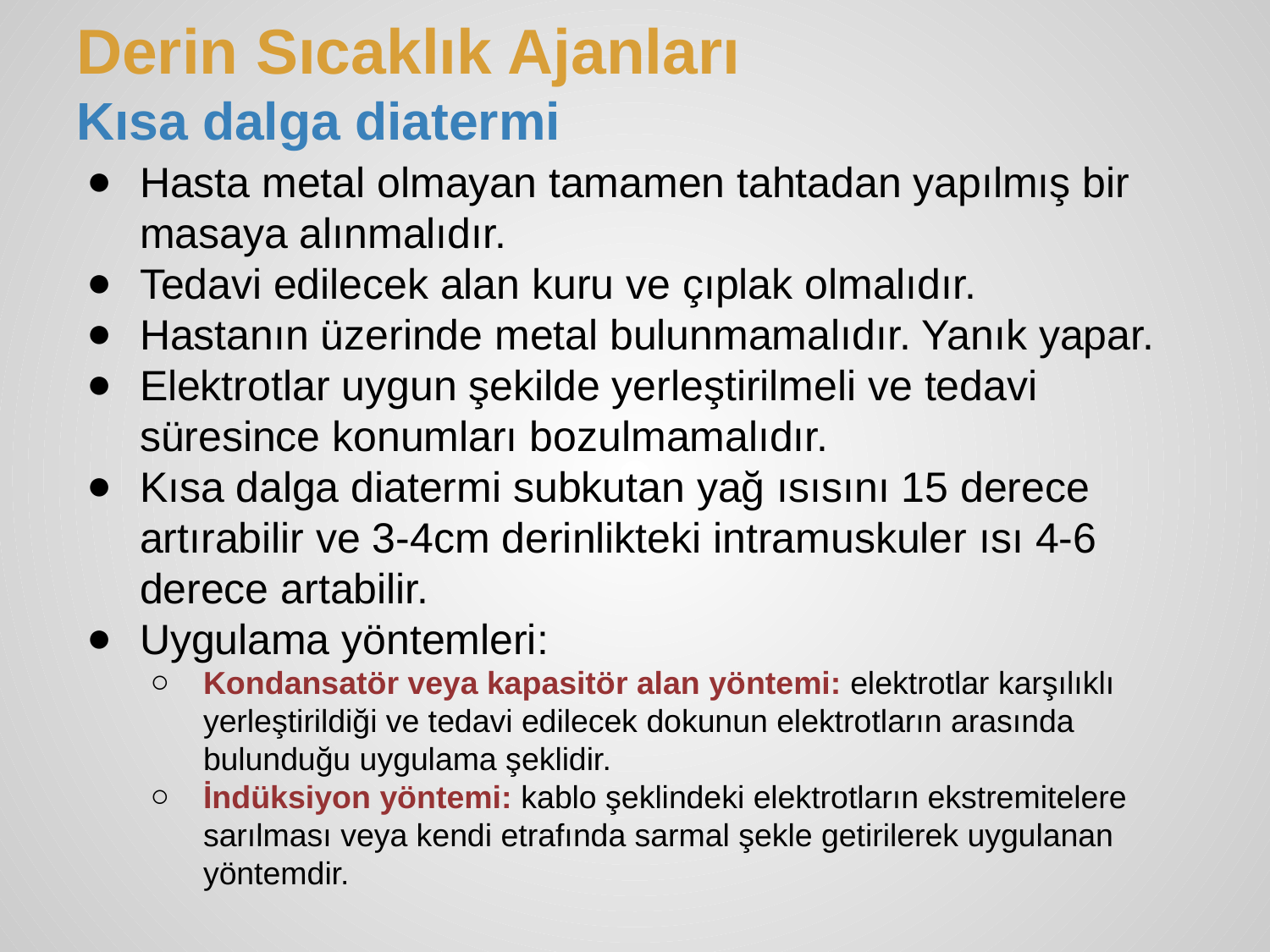

# Derin Sıcaklık Ajanları
Kısa dalga diatermi
Hasta metal olmayan tamamen tahtadan yapılmış bir masaya alınmalıdır.
Tedavi edilecek alan kuru ve çıplak olmalıdır.
Hastanın üzerinde metal bulunmamalıdır. Yanık yapar.
Elektrotlar uygun şekilde yerleştirilmeli ve tedavi süresince konumları bozulmamalıdır.
Kısa dalga diatermi subkutan yağ ısısını 15 derece artırabilir ve 3-4cm derinlikteki intramuskuler ısı 4-6 derece artabilir.
Uygulama yöntemleri:
Kondansatör veya kapasitör alan yöntemi: elektrotlar karşılıklı yerleştirildiği ve tedavi edilecek dokunun elektrotların arasında bulunduğu uygulama şeklidir.
İndüksiyon yöntemi: kablo şeklindeki elektrotların ekstremitelere sarılması veya kendi etrafında sarmal şekle getirilerek uygulanan yöntemdir.